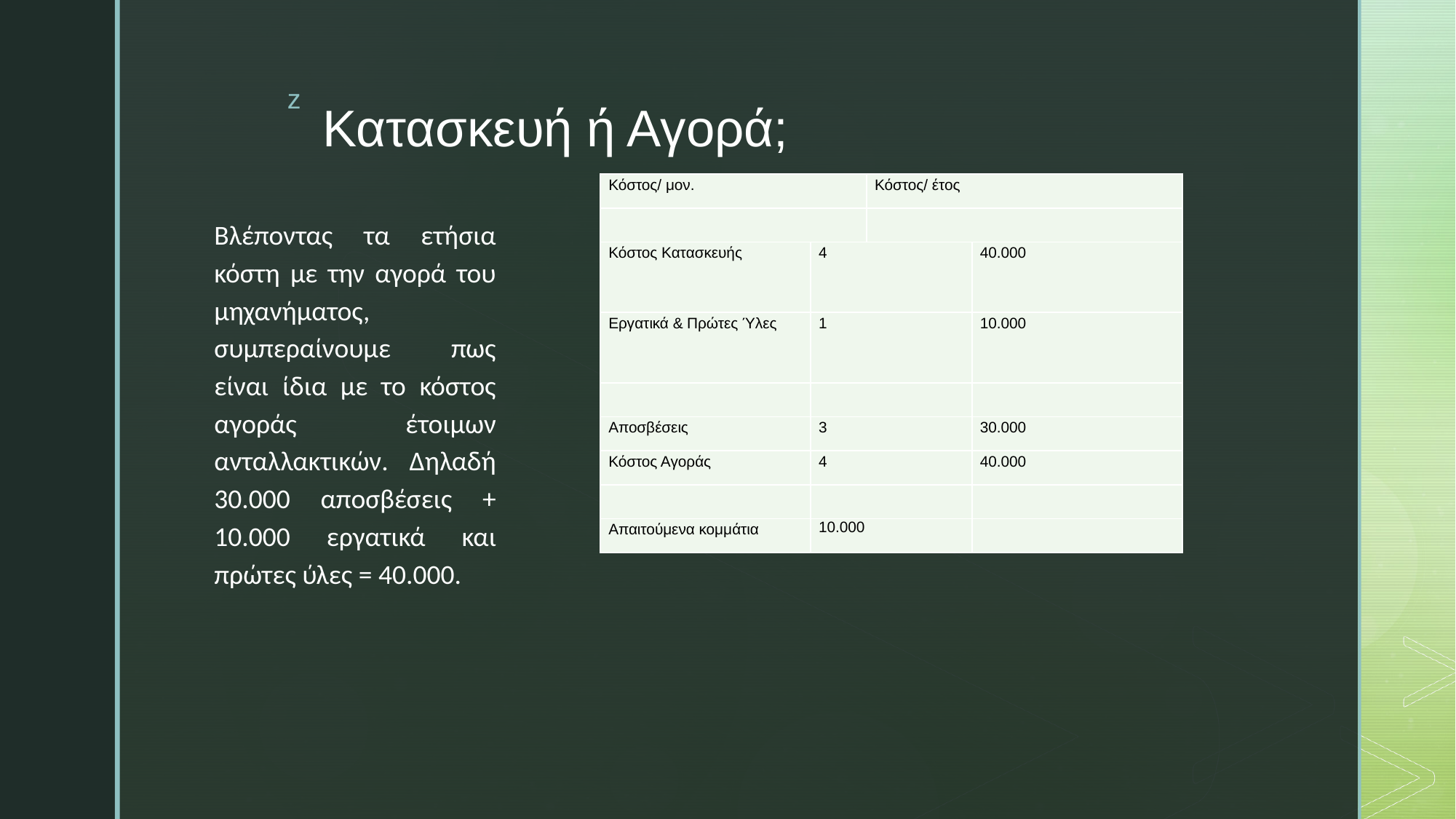

# Κατασκευή ή Αγορά;
| Κόστος/ μον. |  | Κόστος/ έτος |  |
| --- | --- | --- | --- |
|  |  |  |  |
| Κόστος Κατασκευής | 4 |  | 40.000 |
| Εργατικά & Πρώτες Ύλες | 1 |  | 10.000 |
|  |  |  |  |
| Αποσβέσεις | 3 |  | 30.000 |
| Κόστος Αγοράς | 4 |  | 40.000 |
|  |  |  |  |
| Απαιτούμενα κομμάτια | 10.000 | 10.000 |  |
Βλέποντας τα ετήσια κόστη με την αγορά του μηχανήματος, συμπεραίνουμε πως είναι ίδια με το κόστος αγοράς έτοιμων ανταλλακτικών. Δηλαδή 30.000 αποσβέσεις + 10.000 εργατικά και πρώτες ύλες = 40.000.